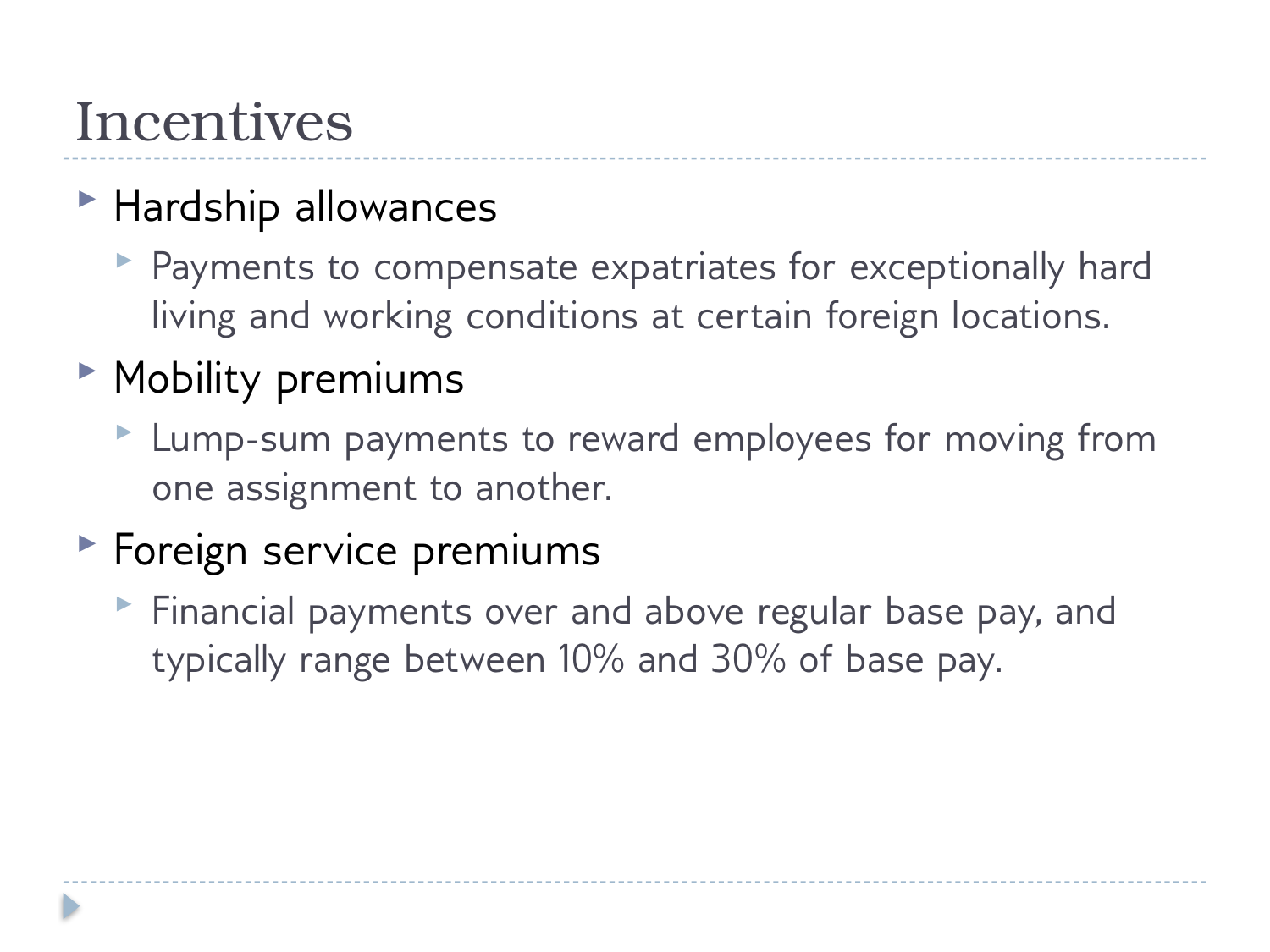

# Incentives
Hardship allowances
Payments to compensate expatriates for exceptionally hard living and working conditions at certain foreign locations.
Mobility premiums
Lump-sum payments to reward employees for moving from one assignment to another.
Foreign service premiums
Financial payments over and above regular base pay, and typically range between 10% and 30% of base pay.